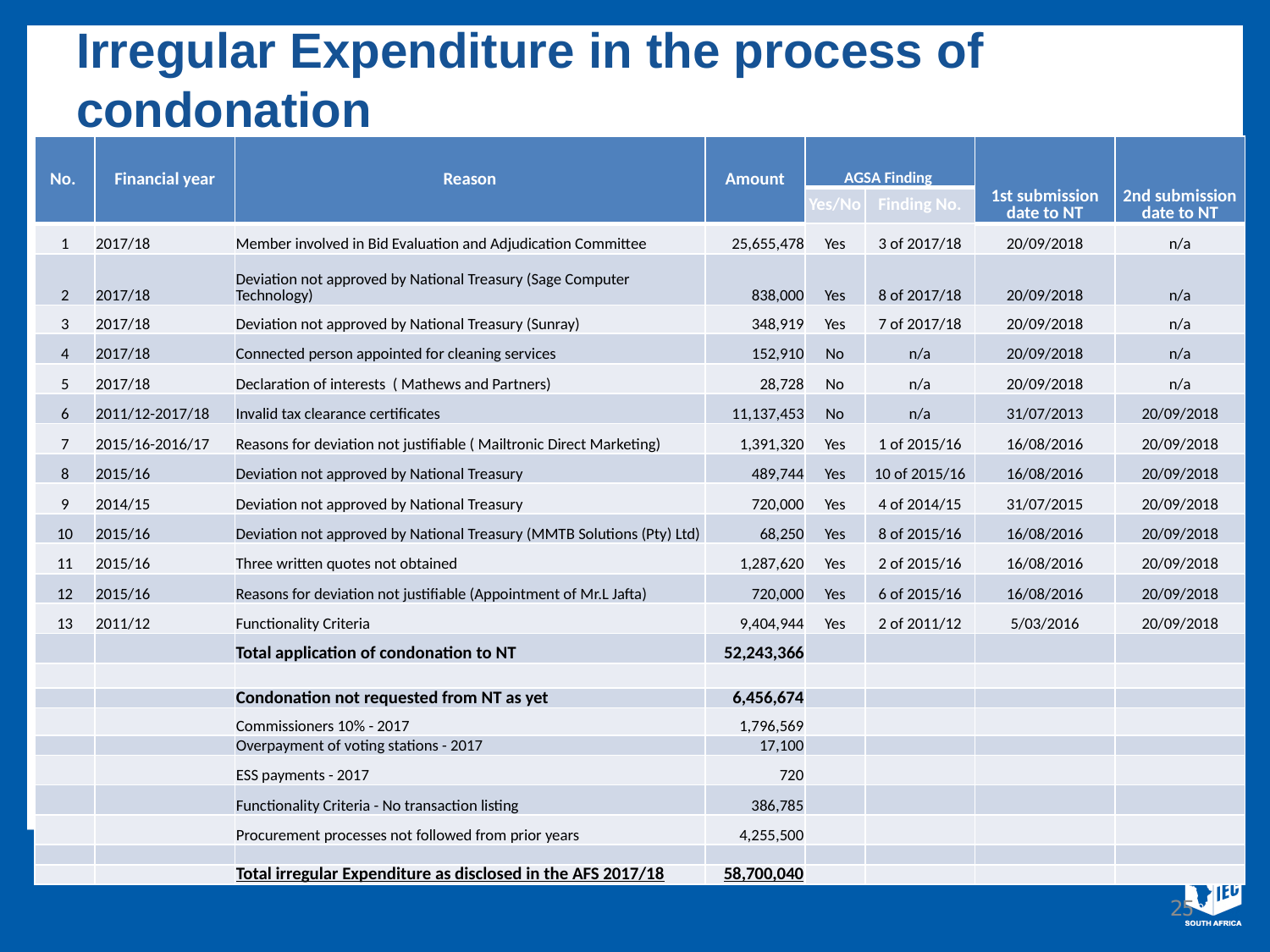

# Irregular Expenditure in the process of condonation
| No. | Financial year | Reason | Amount | AGSA Finding |  | 1st submission date to NT | 2nd submission date to NT |
| --- | --- | --- | --- | --- | --- | --- | --- |
|  |  |  |  | Yes/No | Finding No. |  |  |
| 1 | 2017/18 | Member involved in Bid Evaluation and Adjudication Committee | 25,655,478 | Yes | 3 of 2017/18 | 20/09/2018 | n/a |
| 2 | 2017/18 | Deviation not approved by National Treasury (Sage Computer Technology) | 838,000 | Yes | 8 of 2017/18 | 20/09/2018 | n/a |
| 3 | 2017/18 | Deviation not approved by National Treasury (Sunray) | 348,919 | Yes | 7 of 2017/18 | 20/09/2018 | n/a |
| 4 | 2017/18 | Connected person appointed for cleaning services | 152,910 | No | n/a | 20/09/2018 | n/a |
| 5 | 2017/18 | Declaration of interests ( Mathews and Partners) | 28,728 | No | n/a | 20/09/2018 | n/a |
| 6 | 2011/12-2017/18 | Invalid tax clearance certificates | 11,137,453 | No | n/a | 31/07/2013 | 20/09/2018 |
| 7 | 2015/16-2016/17 | Reasons for deviation not justifiable ( Mailtronic Direct Marketing) | 1,391,320 | Yes | 1 of 2015/16 | 16/08/2016 | 20/09/2018 |
| 8 | 2015/16 | Deviation not approved by National Treasury | 489,744 | Yes | 10 of 2015/16 | 16/08/2016 | 20/09/2018 |
| 9 | 2014/15 | Deviation not approved by National Treasury | 720,000 | Yes | 4 of 2014/15 | 31/07/2015 | 20/09/2018 |
| 10 | 2015/16 | Deviation not approved by National Treasury (MMTB Solutions (Pty) Ltd) | 68,250 | Yes | 8 of 2015/16 | 16/08/2016 | 20/09/2018 |
| 11 | 2015/16 | Three written quotes not obtained | 1,287,620 | Yes | 2 of 2015/16 | 16/08/2016 | 20/09/2018 |
| 12 | 2015/16 | Reasons for deviation not justifiable (Appointment of Mr.L Jafta) | 720,000 | Yes | 6 of 2015/16 | 16/08/2016 | 20/09/2018 |
| 13 | 2011/12 | Functionality Criteria | 9,404,944 | Yes | 2 of 2011/12 | 5/03/2016 | 20/09/2018 |
|  |  | Total application of condonation to NT | 52,243,366 |  |  |  |  |
|  |  |  |  |  |  |  |  |
|  |  | Condonation not requested from NT as yet | 6,456,674 |  |  |  |  |
|  |  | Commissioners 10% - 2017 | 1,796,569 |  |  |  |  |
|  |  | Overpayment of voting stations - 2017 | 17,100 |  |  |  |  |
|  |  | ESS payments - 2017 | 720 |  |  |  |  |
|  |  | Functionality Criteria - No transaction listing | 386,785 |  |  |  |  |
|  |  | Procurement processes not followed from prior years | 4,255,500 |  |  |  |  |
|  |  |  |  |  |  |  |  |
|  |  | Total irregular Expenditure as disclosed in the AFS 2017/18 | 58,700,040 |  |  |  |  |
25